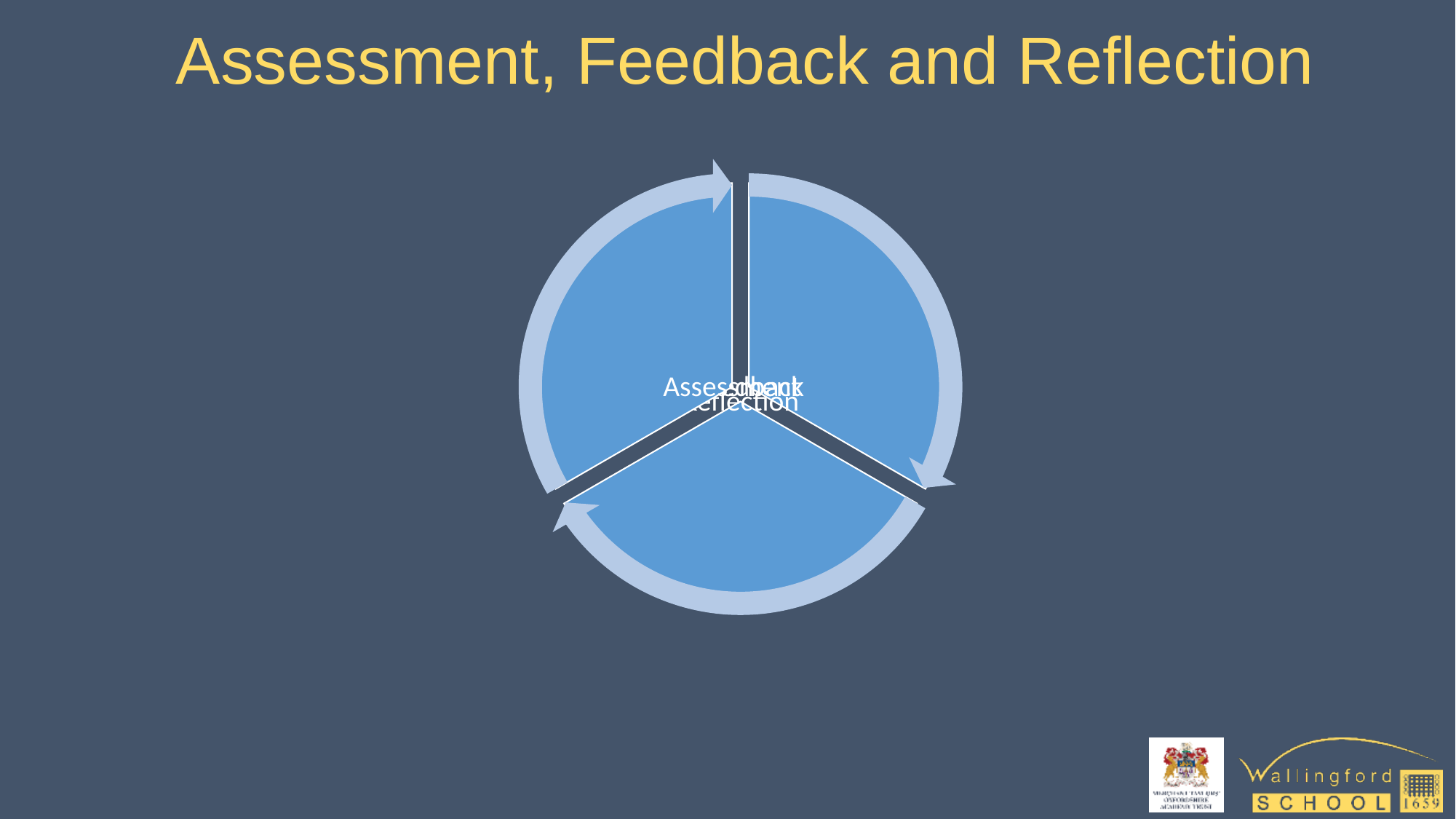

Assessment, Feedback and Reflection
Feedback
Reflection
Assessment